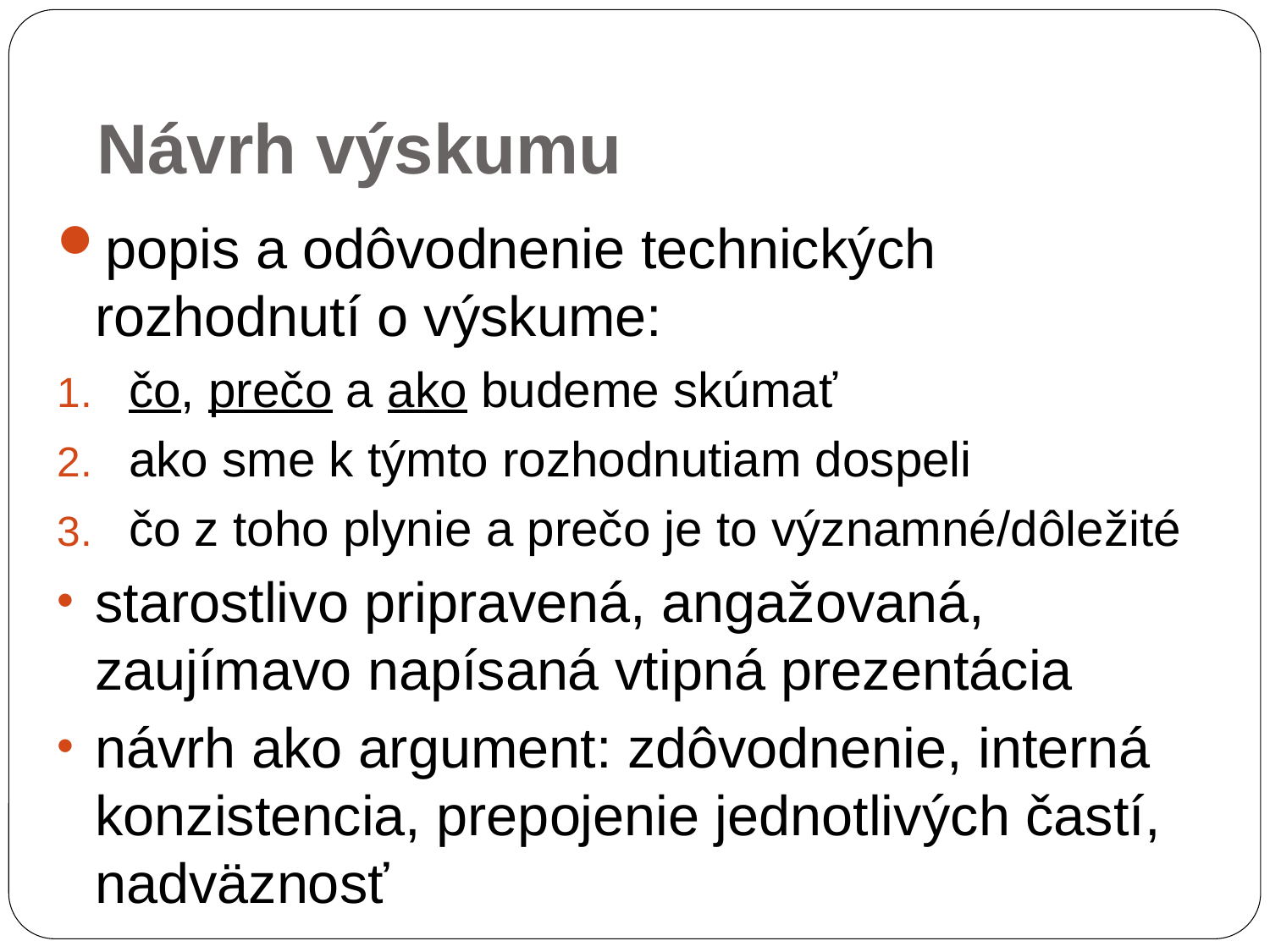

Návrh výskumu
popis a odôvodnenie technických rozhodnutí o výskume:
čo, prečo a ako budeme skúmať
ako sme k týmto rozhodnutiam dospeli
čo z toho plynie a prečo je to významné/dôležité
starostlivo pripravená, angažovaná, zaujímavo napísaná vtipná prezentácia
návrh ako argument: zdôvodnenie, interná konzistencia, prepojenie jednotlivých častí, nadväznosť